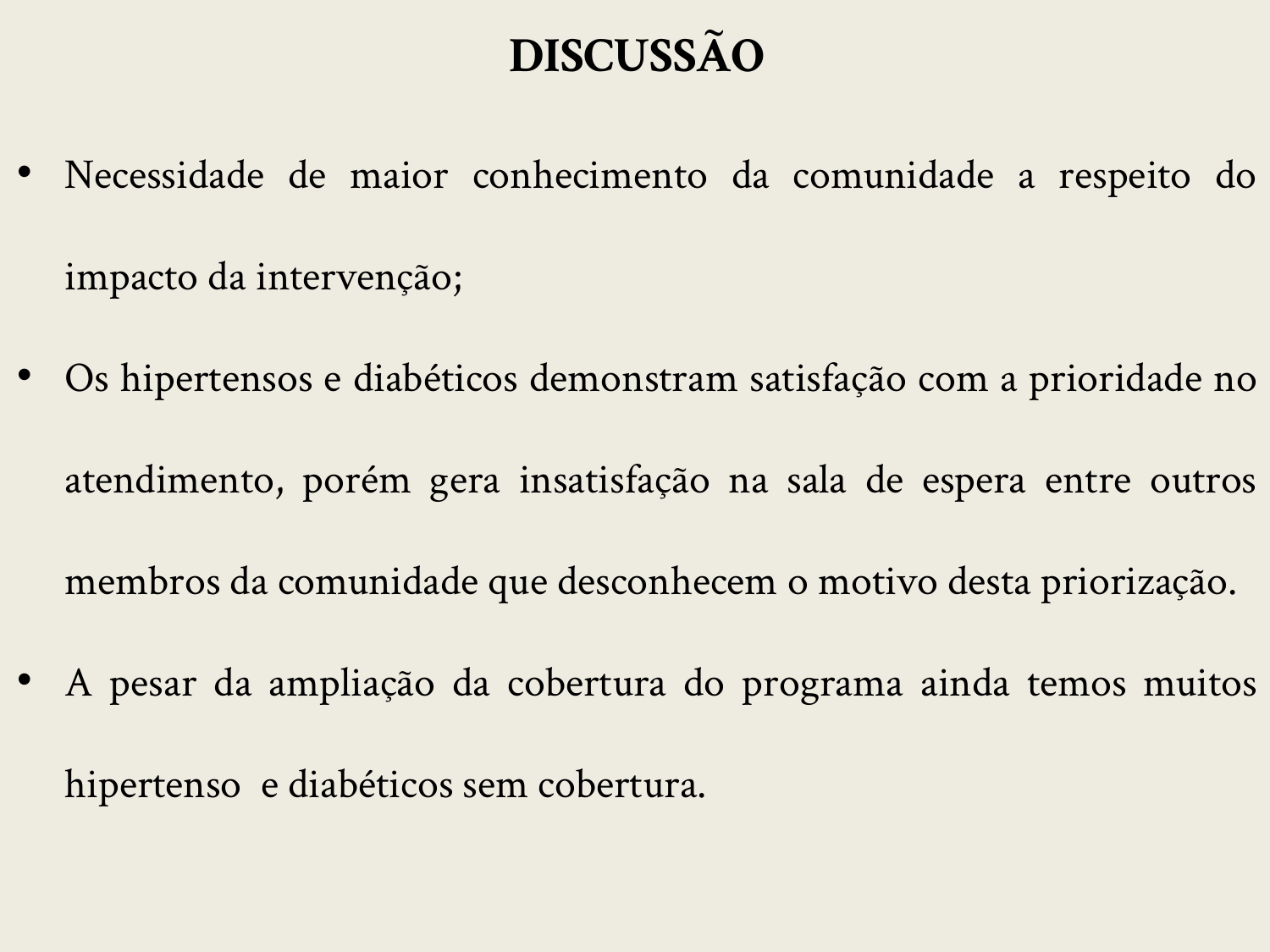

DISCUSSÃO
Necessidade de maior conhecimento da comunidade a respeito do impacto da intervenção;
Os hipertensos e diabéticos demonstram satisfação com a prioridade no atendimento, porém gera insatisfação na sala de espera entre outros membros da comunidade que desconhecem o motivo desta priorização.
A pesar da ampliação da cobertura do programa ainda temos muitos hipertenso  e diabéticos sem cobertura.